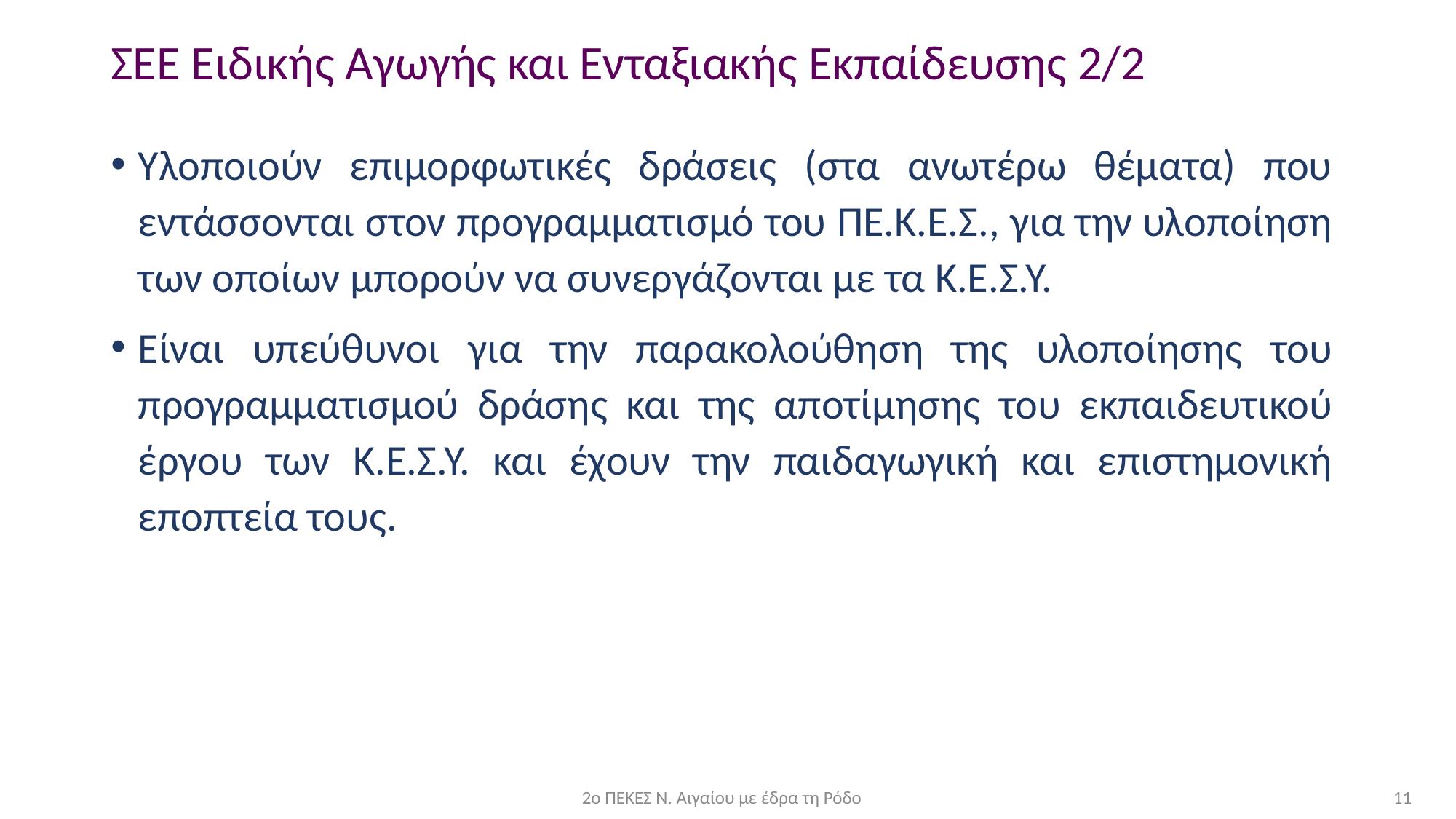

# ΣΕE Ειδικής Αγωγής και Ενταξιακής Εκπαίδευσης 2/2
Υλοποιούν επιμορφωτικές δράσεις (στα ανωτέρω θέματα) που εντάσσονται στον προγραμματισμό του ΠΕ.Κ.Ε.Σ., για την υλοποίηση των οποίων μπορούν να συνεργάζονται με τα Κ.Ε.Σ.Υ.
Είναι υπεύθυνοι για την παρακολούθηση της υλοποίησης του προγραμματισμού δράσης και της αποτίμησης του εκπαιδευτικού έργου των Κ.Ε.Σ.Υ. και έχουν την παιδαγωγική και επιστημονική εποπτεία τους.
2ο ΠΕΚΕΣ Ν. Αιγαίου με έδρα τη Ρόδο
11